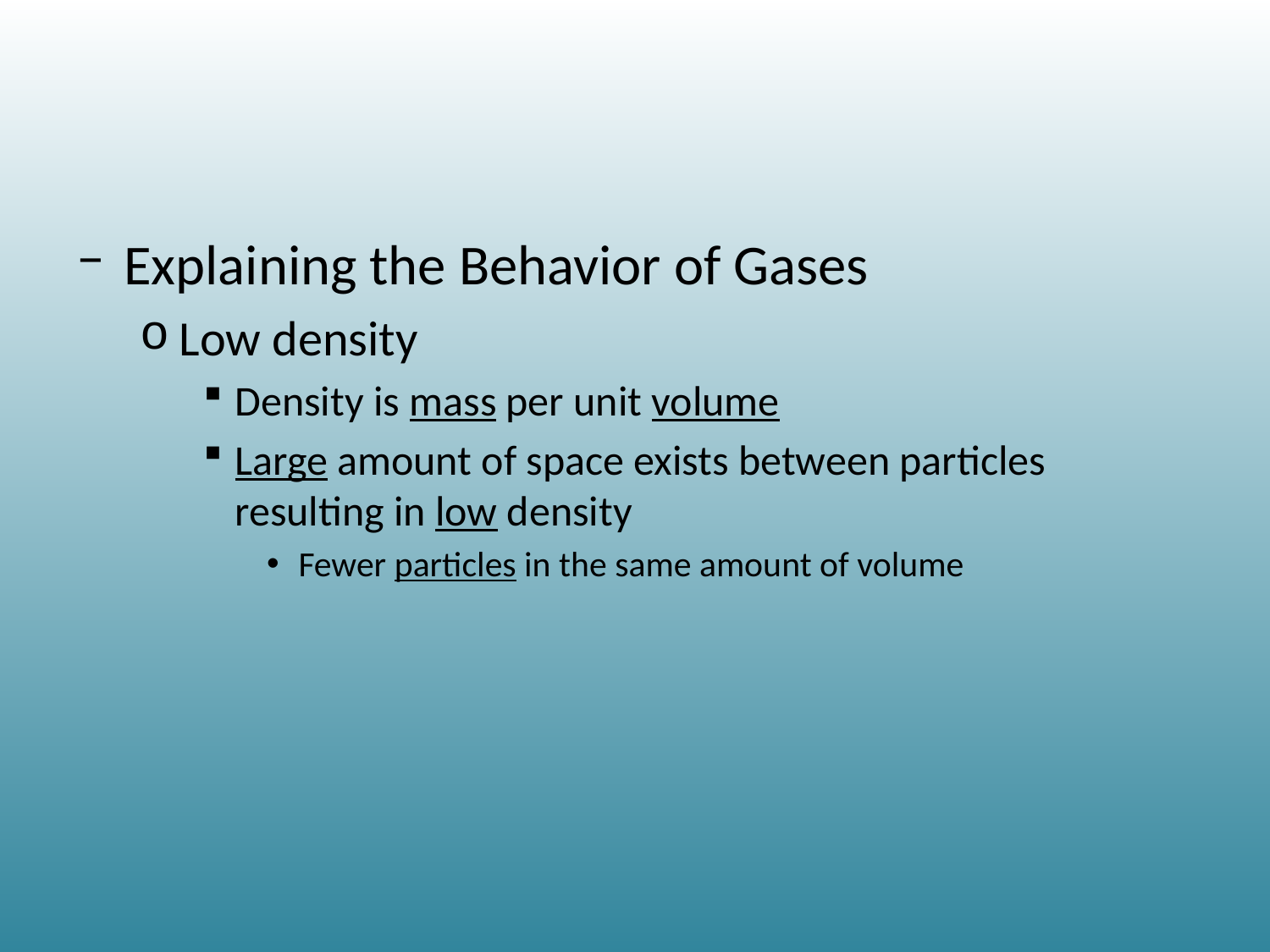

#
Explaining the Behavior of Gases
Low density
Density is mass per unit volume
Large amount of space exists between particles resulting in low density
Fewer particles in the same amount of volume